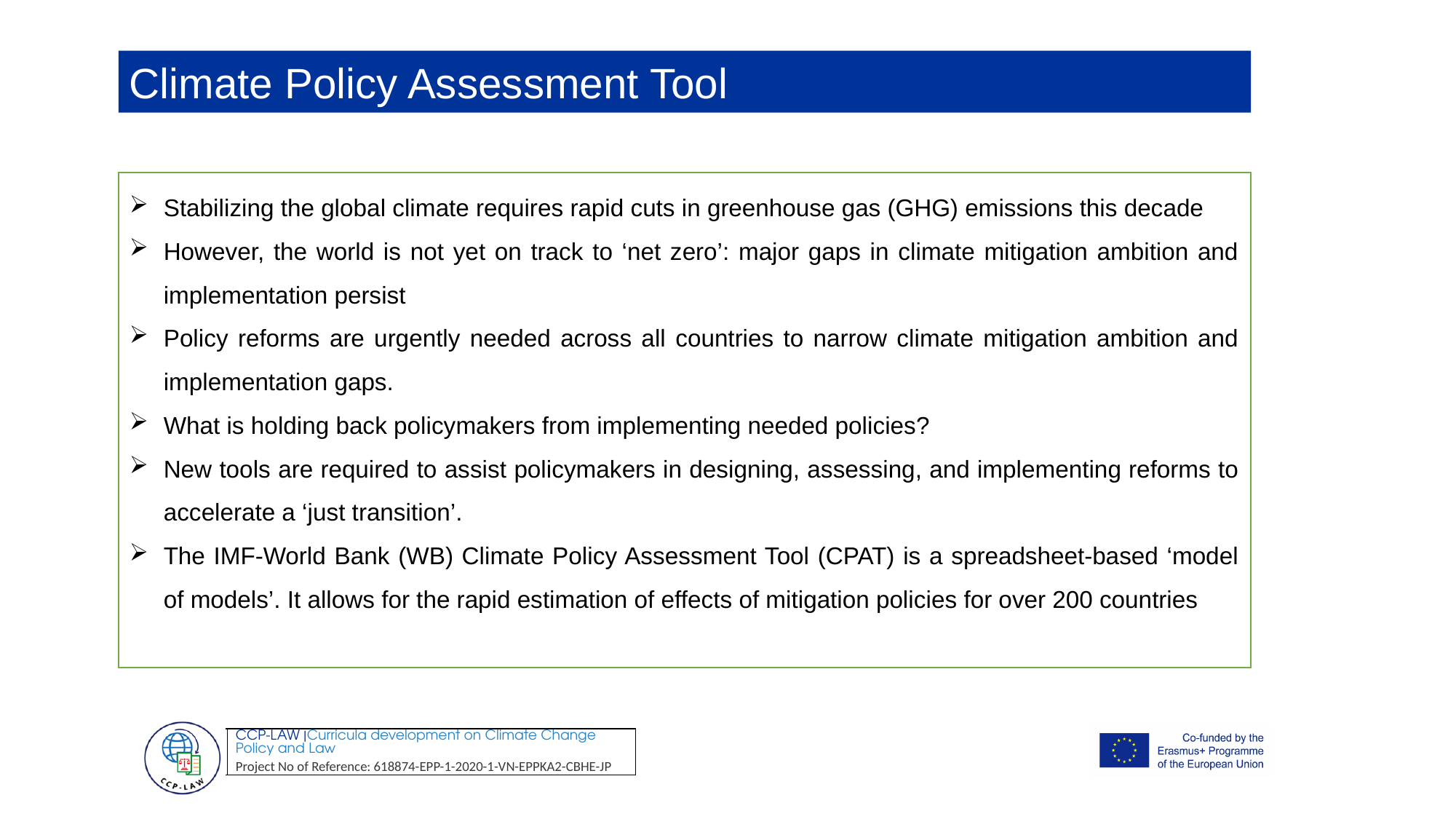

Climate Policy Assessment Tool
Stabilizing the global climate requires rapid cuts in greenhouse gas (GHG) emissions this decade
However, the world is not yet on track to ‘net zero’: major gaps in climate mitigation ambition and implementation persist
Policy reforms are urgently needed across all countries to narrow climate mitigation ambition and implementation gaps.
What is holding back policymakers from implementing needed policies?
New tools are required to assist policymakers in designing, assessing, and implementing reforms to accelerate a ‘just transition’.
The IMF-World Bank (WB) Climate Policy Assessment Tool (CPAT) is a spreadsheet-based ‘model of models’. It allows for the rapid estimation of effects of mitigation policies for over 200 countries